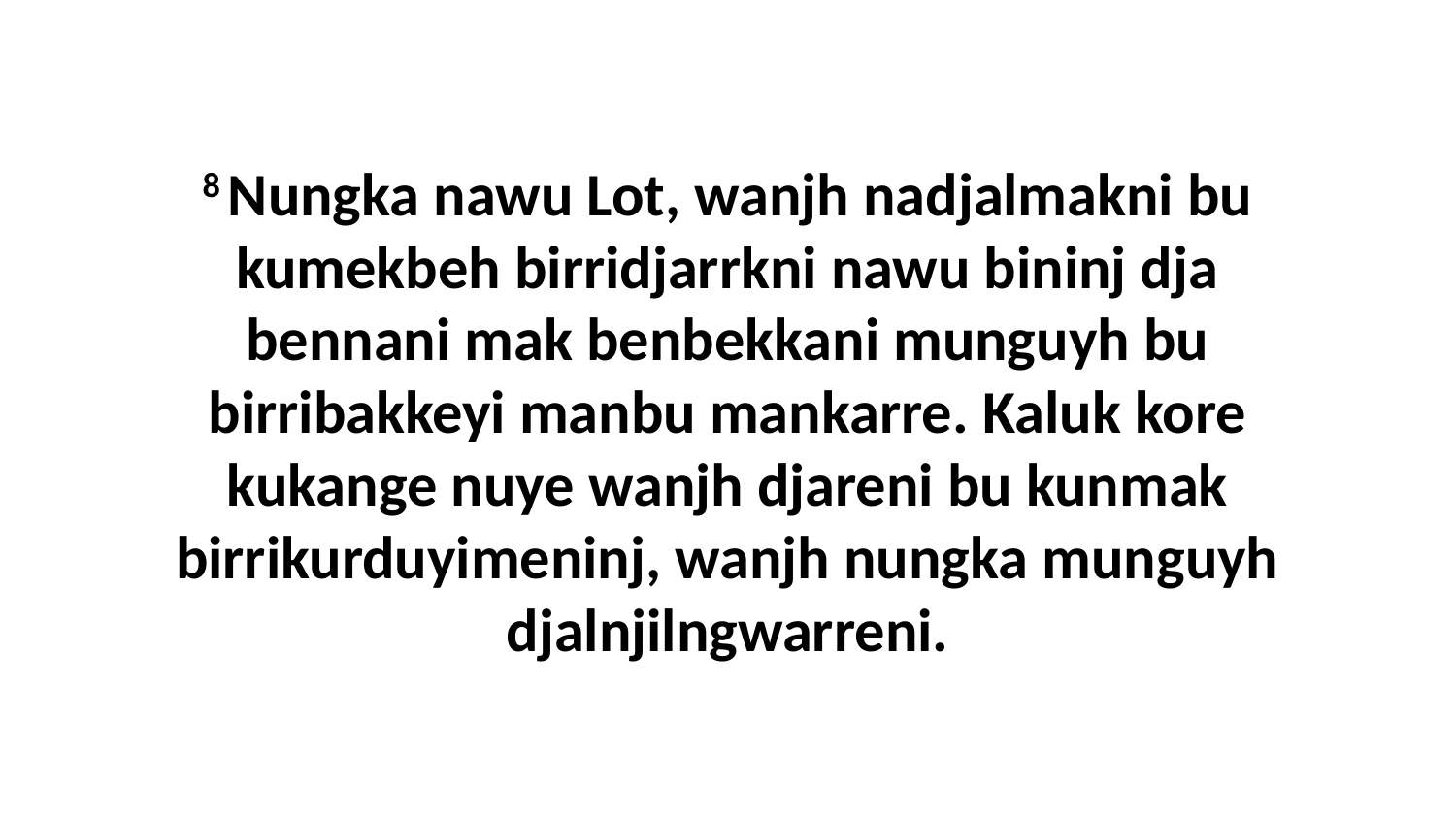

8 Nungka nawu Lot, wanjh nadjalmakni bu kumekbeh birridjarrkni nawu bininj dja bennani mak benbekkani munguyh bu birribakkeyi manbu mankarre. Kaluk kore kukange nuye wanjh djareni bu kunmak birrikurduyimeninj, wanjh nungka munguyh djalnjilngwarreni.